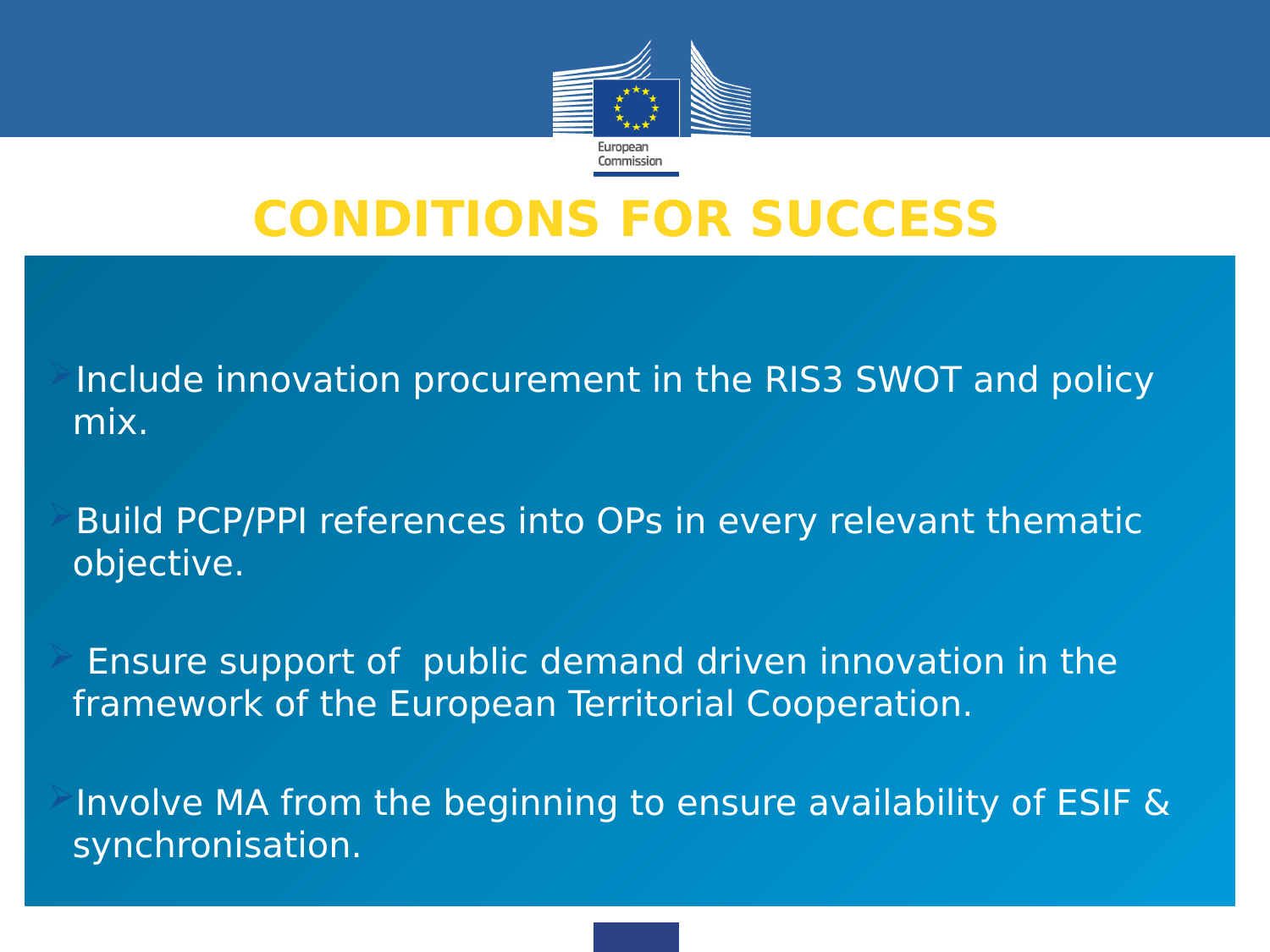

# CONDITIONS FOR SUCCESS

Include innovation procurement in the RIS3 SWOT and policy mix.

Build PCP/PPI references into OPs in every relevant thematic objective.

 Ensure support of  public demand driven innovation in the framework of the European Territorial Cooperation.

Involve MA from the beginning to ensure availability of ESIF & synchronisation.